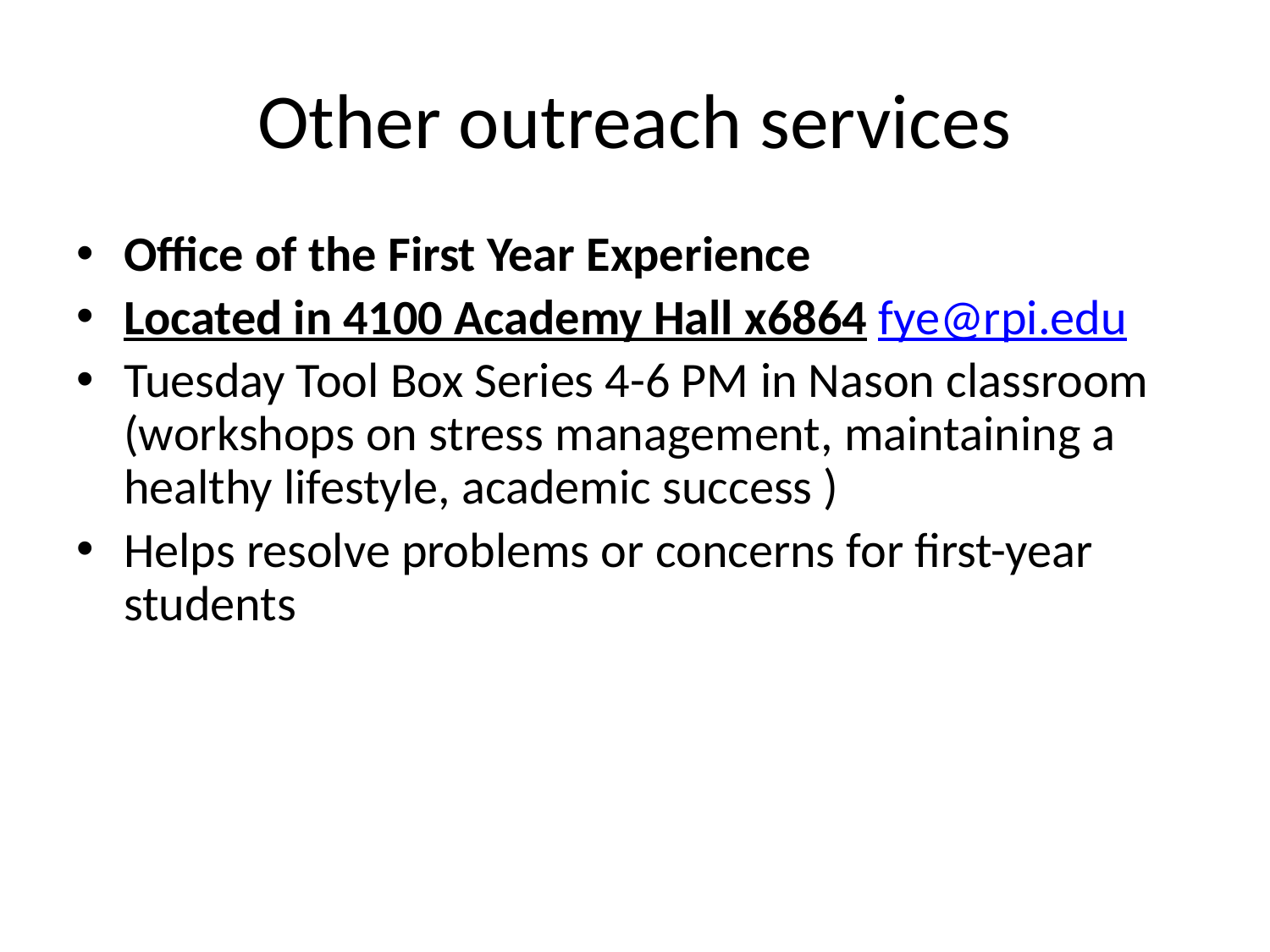

# Other outreach services
Office of the First Year Experience
Located in 4100 Academy Hall x6864 fye@rpi.edu
Tuesday Tool Box Series 4-6 PM in Nason classroom (workshops on stress management, maintaining a healthy lifestyle, academic success )
Helps resolve problems or concerns for first-year students